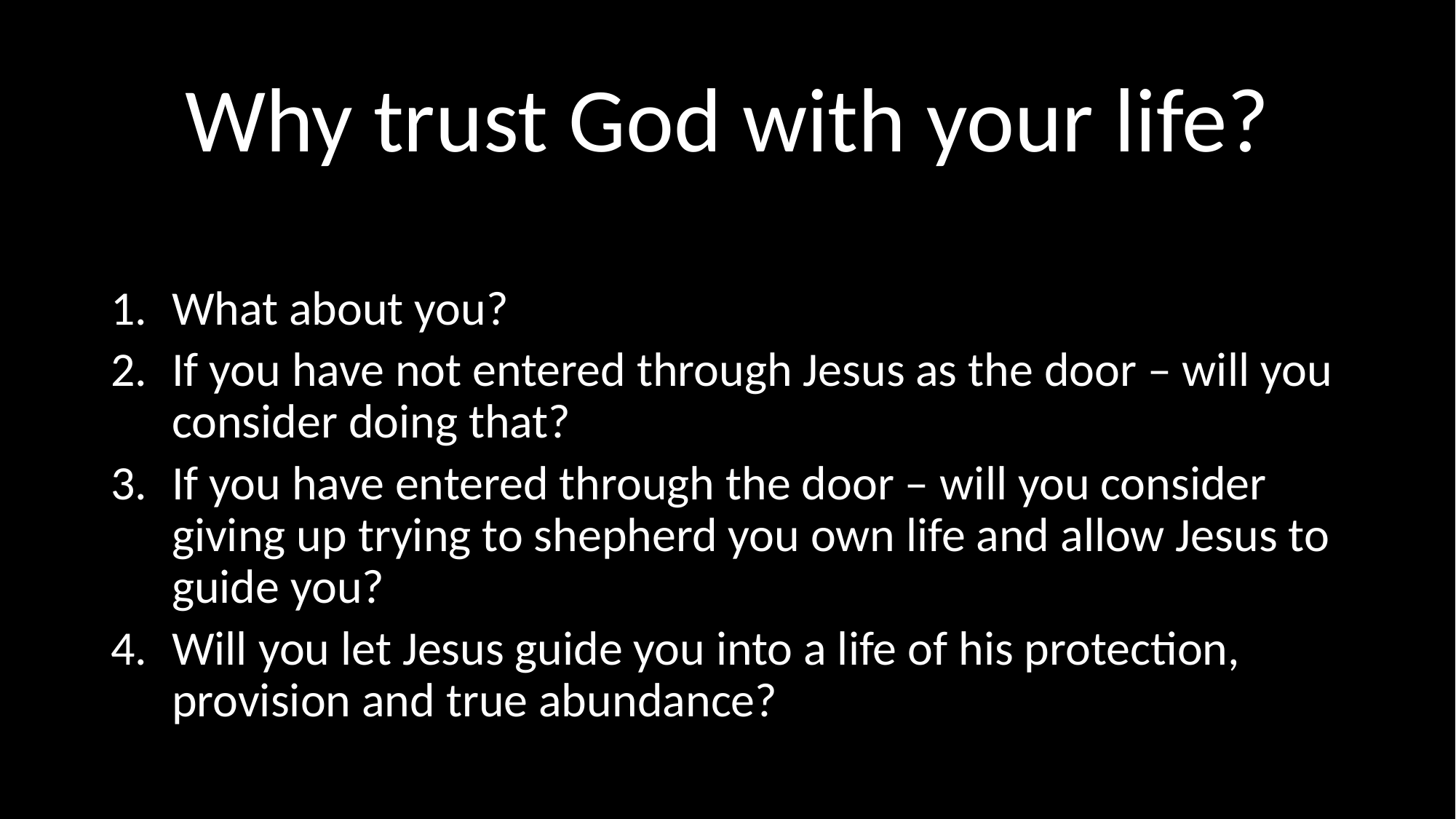

# Why trust God with your life?

What about you?
If you have not entered through Jesus as the door – will you consider doing that?
If you have entered through the door – will you consider giving up trying to shepherd you own life and allow Jesus to guide you?
Will you let Jesus guide you into a life of his protection, provision and true abundance?